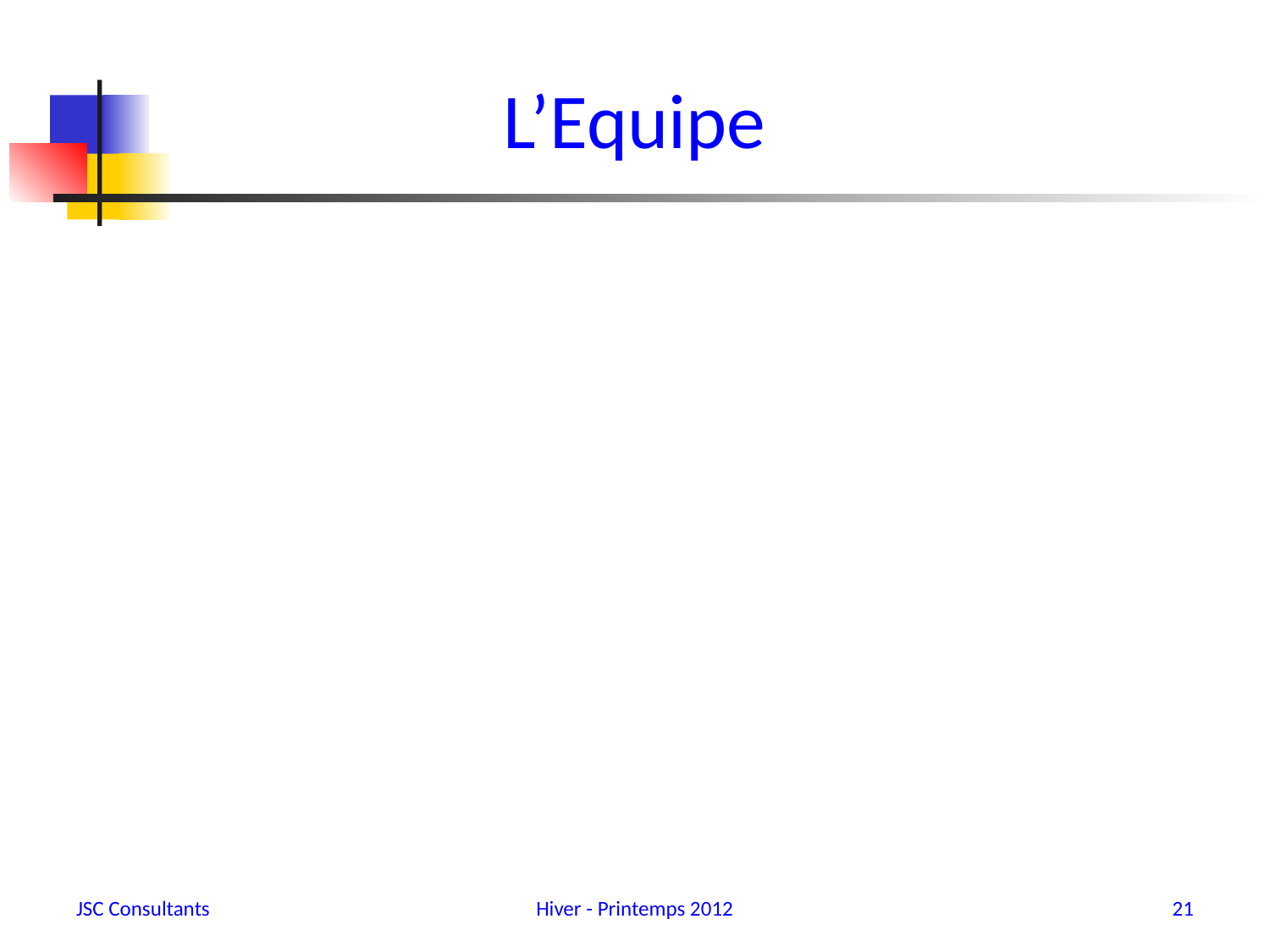

# L’Equipe
JSC Consultants
Hiver - Printemps 2012
21